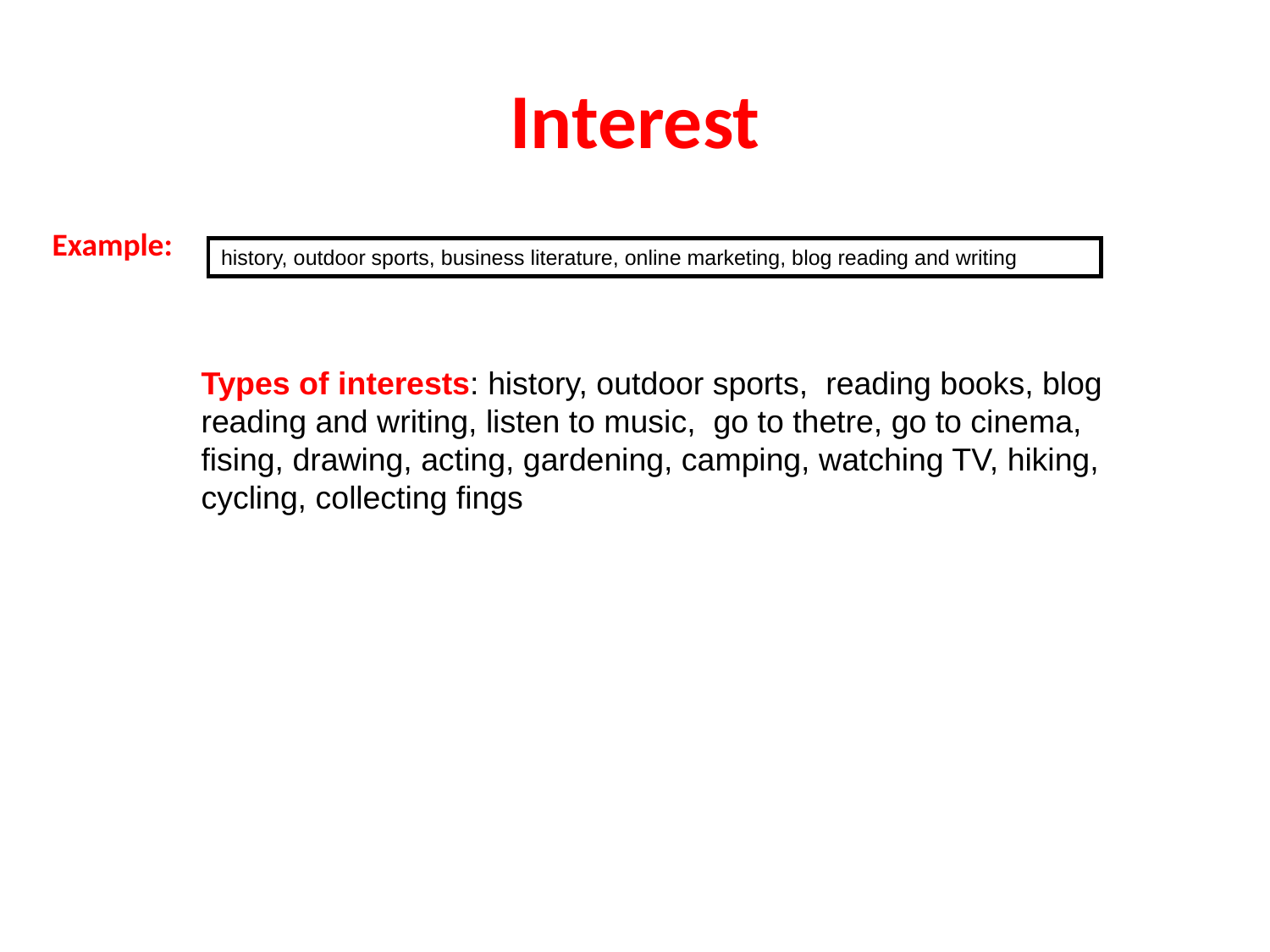

# Interest
Example:
history, outdoor sports, business literature, online marketing, blog reading and writing
Types of interests: history, outdoor sports,  reading books, blog reading and writing, listen to music,  go to thetre, go to cinema, fising, drawing, acting, gardening, camping, watching TV, hiking, cycling, collecting fings